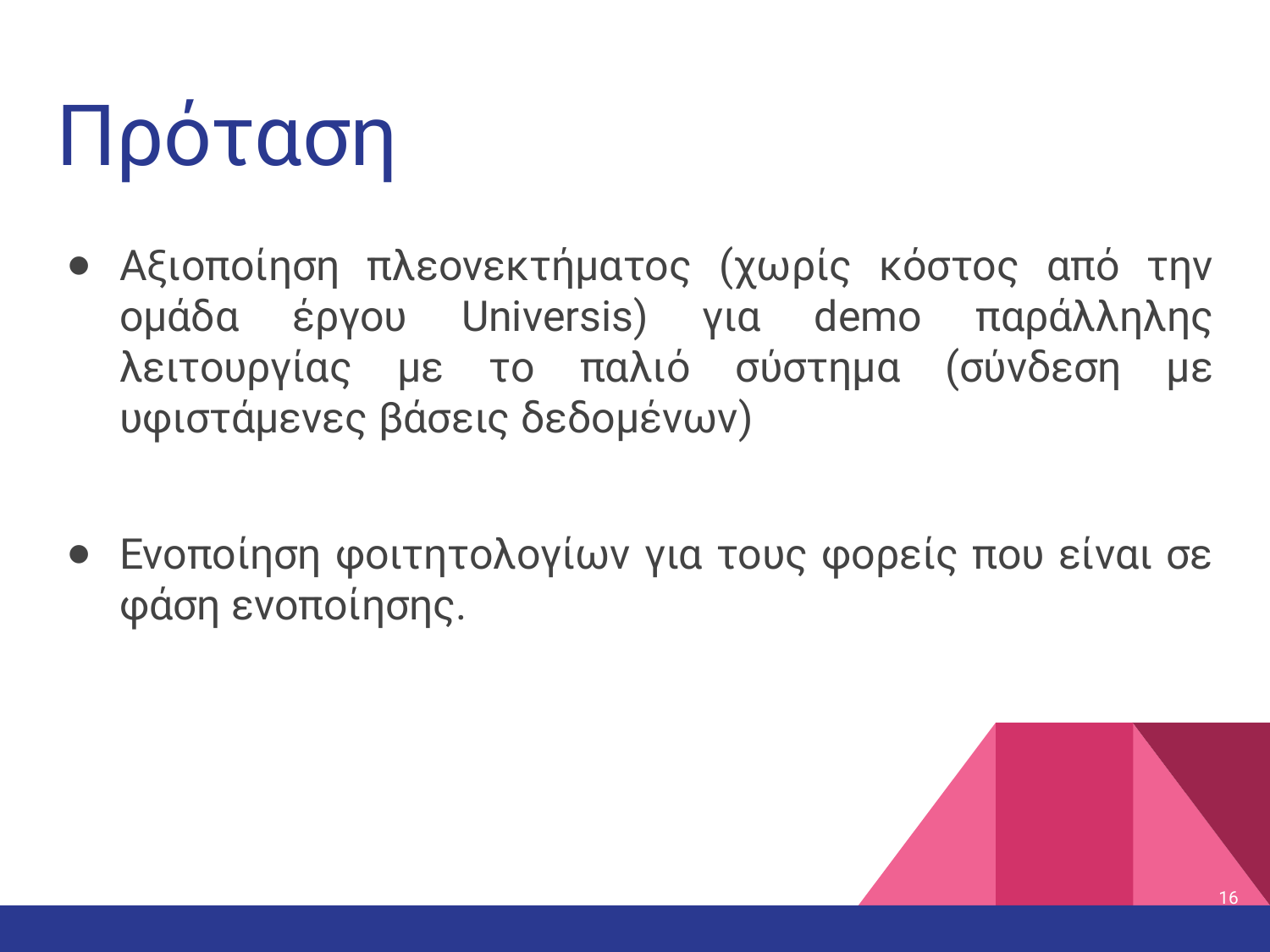

# Πρόταση
Αξιοποίηση πλεονεκτήματος (χωρίς κόστος από την ομάδα έργου Universis) για demo παράλληλης λειτουργίας με το παλιό σύστημα (σύνδεση με υφιστάμενες βάσεις δεδομένων)

Ενοποίηση φοιτητολογίων για τους φορείς που είναι σε φάση ενοποίησης.

16